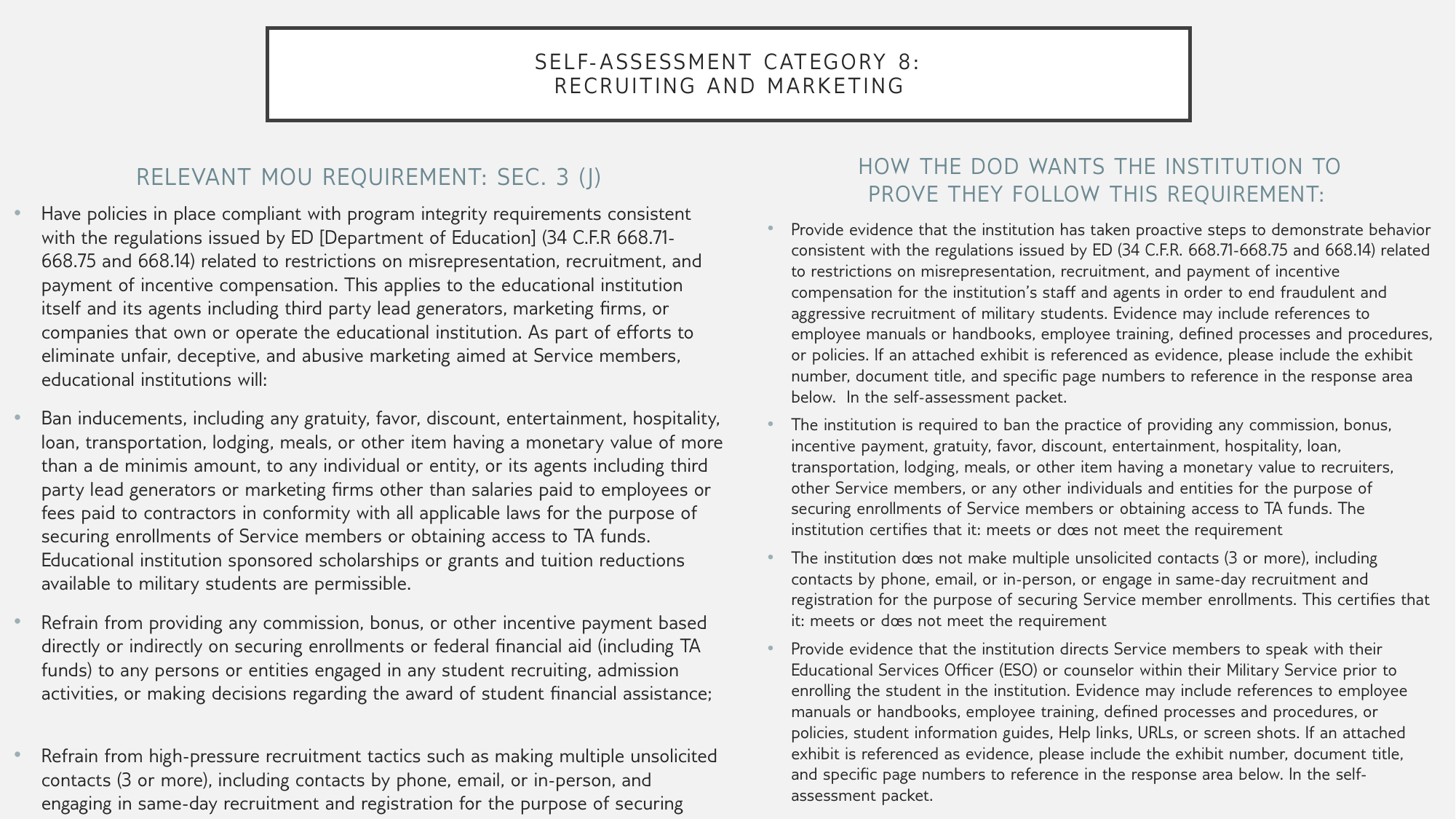

# Self-assessment category 8: Recruiting and Marketing
How the Dod wants the institution to prove they follow this requirement:
Relevant MOU Requirement: Sec. 3 (j)
Have policies in place compliant with program integrity requirements consistent with the regulations issued by ED [Department of Education] (34 C.F.R 668.71-668.75 and 668.14) related to restrictions on misrepresentation, recruitment, and payment of incentive compensation. This applies to the educational institution itself and its agents including third party lead generators, marketing firms, or companies that own or operate the educational institution. As part of efforts to eliminate unfair, deceptive, and abusive marketing aimed at Service members, educational institutions will:
Ban inducements, including any gratuity, favor, discount, entertainment, hospitality, loan, transportation, lodging, meals, or other item having a monetary value of more than a de minimis amount, to any individual or entity, or its agents including third party lead generators or marketing firms other than salaries paid to employees or fees paid to contractors in conformity with all applicable laws for the purpose of securing enrollments of Service members or obtaining access to TA funds. Educational institution sponsored scholarships or grants and tuition reductions available to military students are permissible.
Refrain from providing any commission, bonus, or other incentive payment based directly or indirectly on securing enrollments or federal financial aid (including TA funds) to any persons or entities engaged in any student recruiting, admission activities, or making decisions regarding the award of student financial assistance;
Refrain from high-pressure recruitment tactics such as making multiple unsolicited contacts (3 or more), including contacts by phone, email, or in-person, and engaging in same-day recruitment and registration for the purpose of securing Service member enrollments.
Provide evidence that the institution has taken proactive steps to demonstrate behavior consistent with the regulations issued by ED (34 C.F.R. 668.71-668.75 and 668.14) related to restrictions on misrepresentation, recruitment, and payment of incentive compensation for the institution’s staff and agents in order to end fraudulent and aggressive recruitment of military students. Evidence may include references to employee manuals or handbooks, employee training, defined processes and procedures, or policies. If an attached exhibit is referenced as evidence, please include the exhibit number, document title, and specific page numbers to reference in the response area below.  In the self-assessment packet.
The institution is required to ban the practice of providing any commission, bonus, incentive payment, gratuity, favor, discount, entertainment, hospitality, loan, transportation, lodging, meals, or other item having a monetary value to recruiters, other Service members, or any other individuals and entities for the purpose of securing enrollments of Service members or obtaining access to TA funds. The institution certifies that it: meets or does not meet the requirement
The institution does not make multiple unsolicited contacts (3 or more), including contacts by phone, email, or in-person, or engage in same-day recruitment and registration for the purpose of securing Service member enrollments. This certifies that it: meets or does not meet the requirement
Provide evidence that the institution directs Service members to speak with their Educational Services Officer (ESO) or counselor within their Military Service prior to enrolling the student in the institution. Evidence may include references to employee manuals or handbooks, employee training, defined processes and procedures, or policies, student information guides, Help links, URLs, or screen shots. If an attached exhibit is referenced as evidence, please include the exhibit number, document title, and specific page numbers to reference in the response area below. In the self-assessment packet.